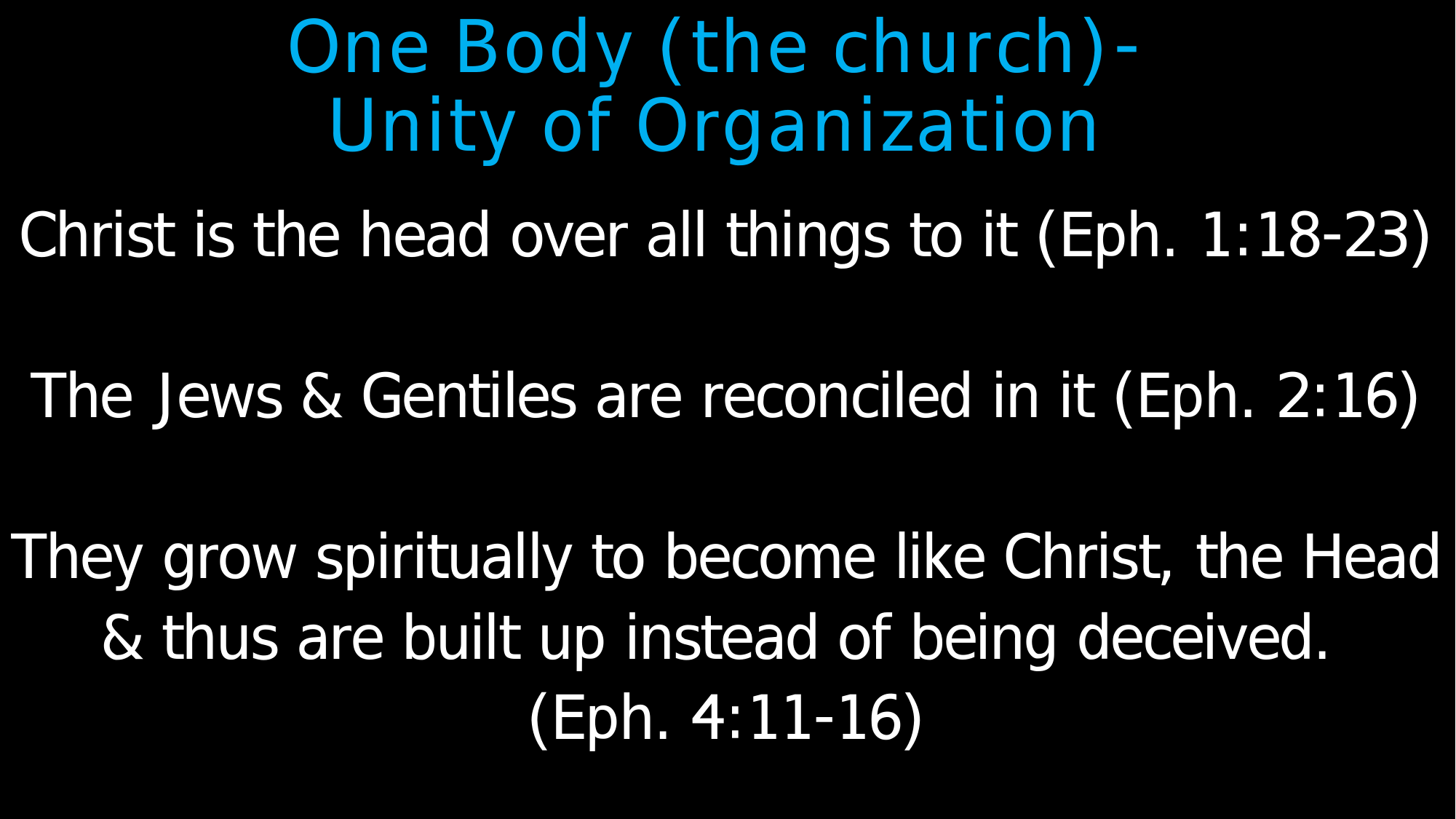

# One Body (the church)- Unity of Organization
Christ is the head over all things to it (Eph. 1:18-23)

The Jews & Gentiles are reconciled in it (Eph. 2:16)

They grow spiritually to become like Christ, the Head
& thus are built up instead of being deceived.
(Eph. 4:11-16)